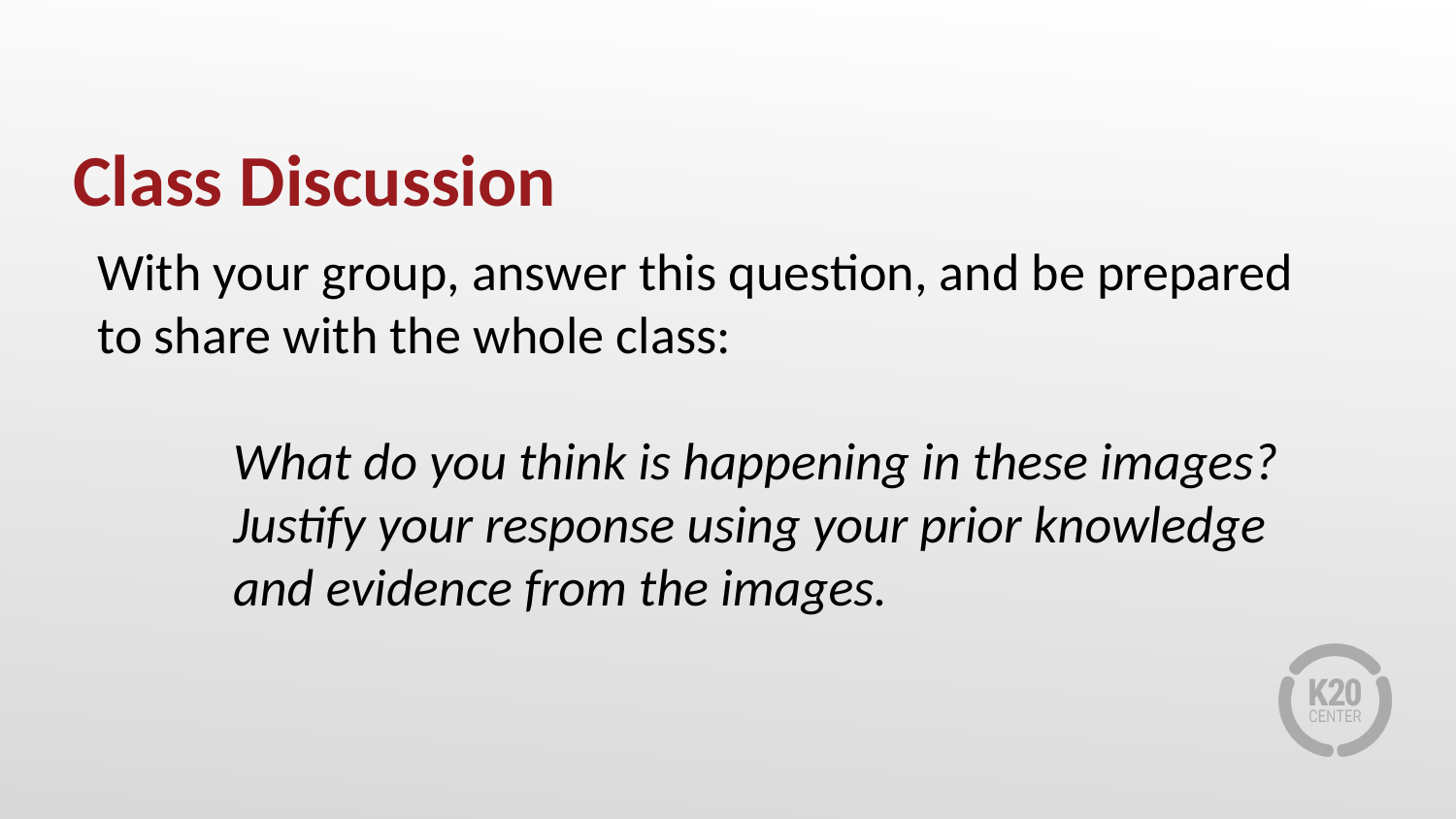

# Class Discussion
With your group, answer this question, and be prepared to share with the whole class:

What do you think is happening in these images? Justify your response using your prior knowledge and evidence from the images.